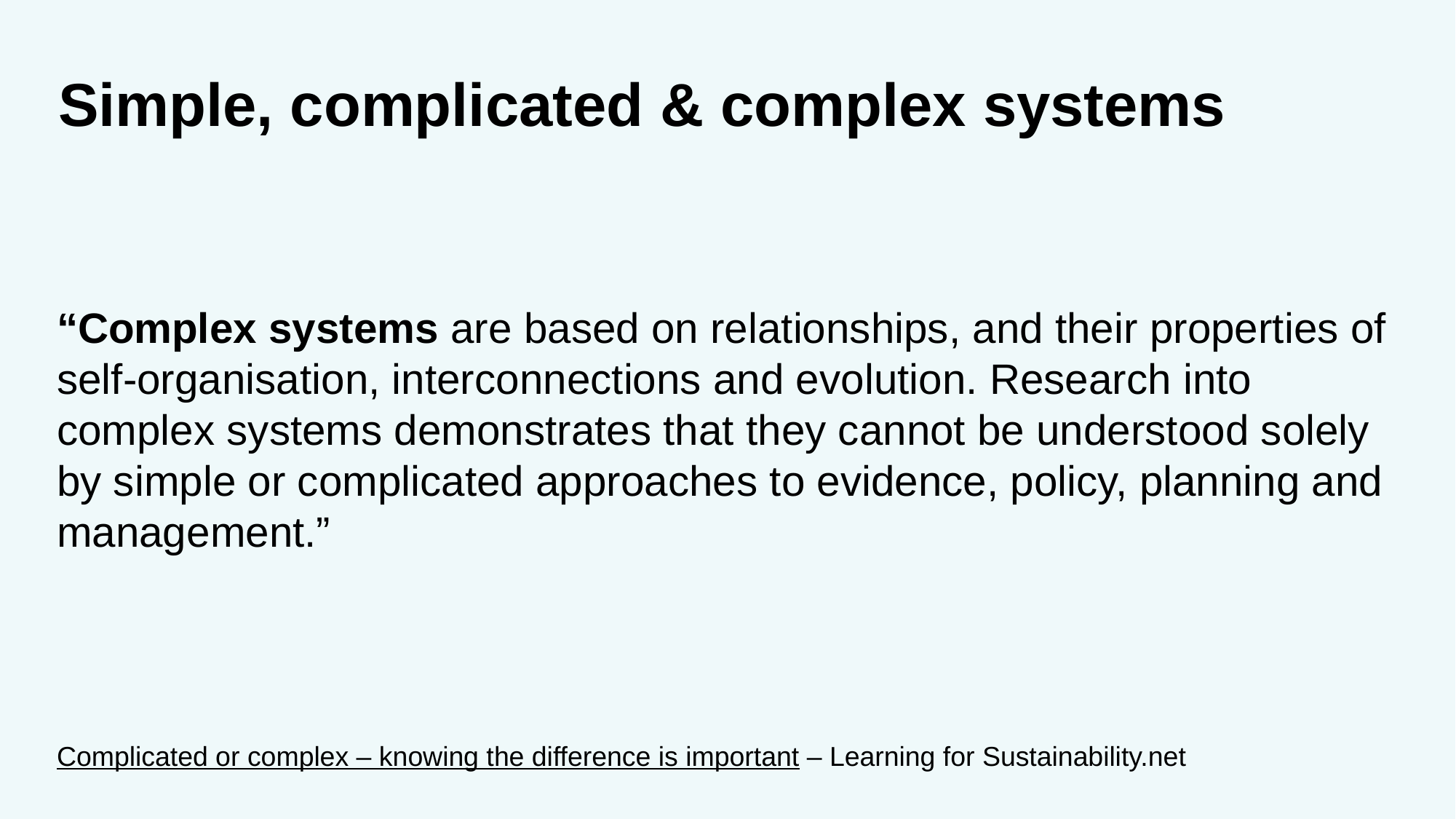

Simple, complicated & complex systems

“Complex systems are based on relationships, and their properties of self-organisation, interconnections and evolution. Research into complex systems demonstrates that they cannot be understood solely by simple or complicated approaches to evidence, policy, planning and management.”

Complicated or complex – knowing the difference is important – Learning for Sustainability.net